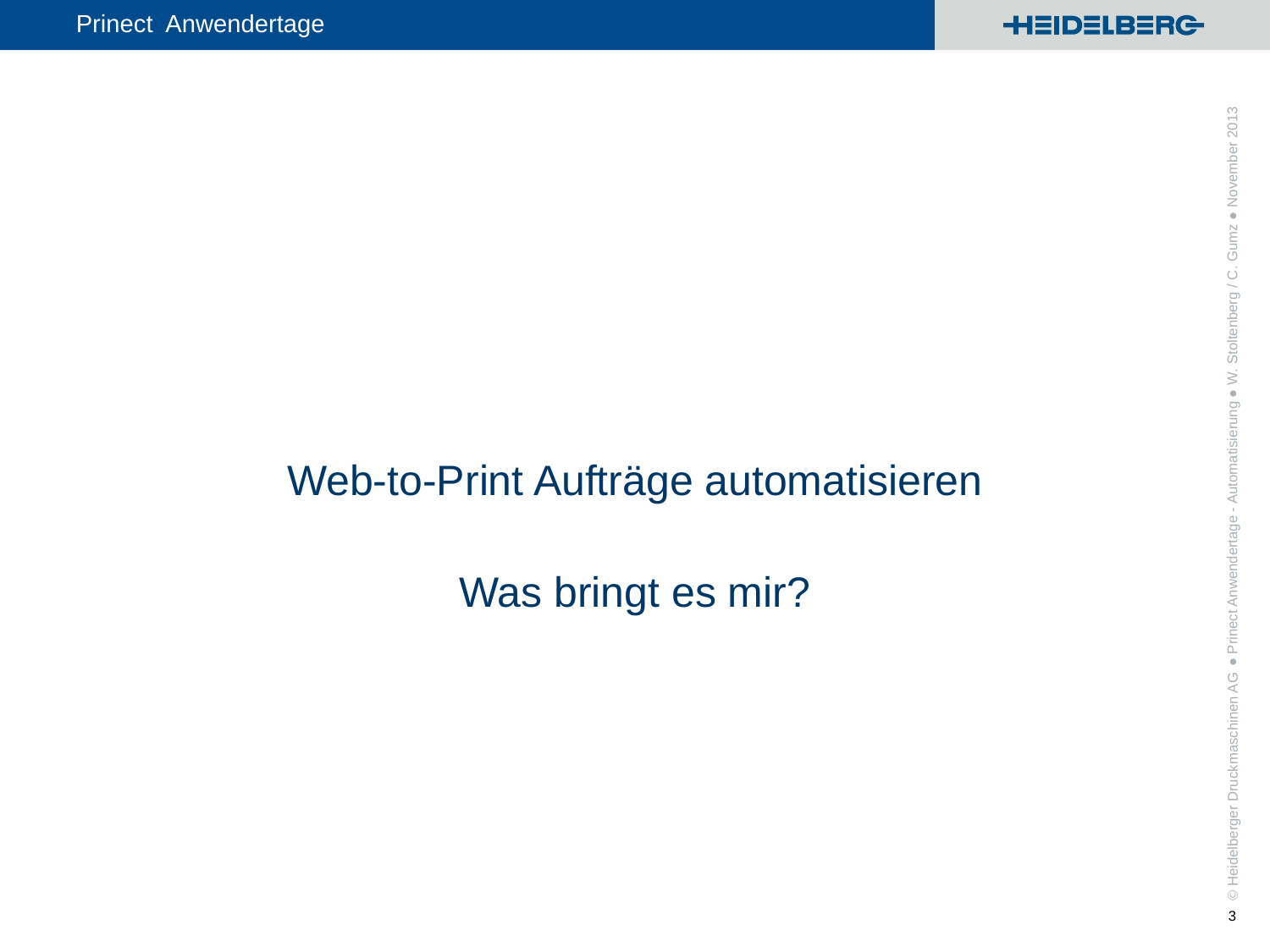

● Prinect Anwendertage - Automatisierung ● W. Stoltenberg / C. Gumz ● November 2013
# Web-to-Print Aufträge automatisieren Was bringt es mir?
3